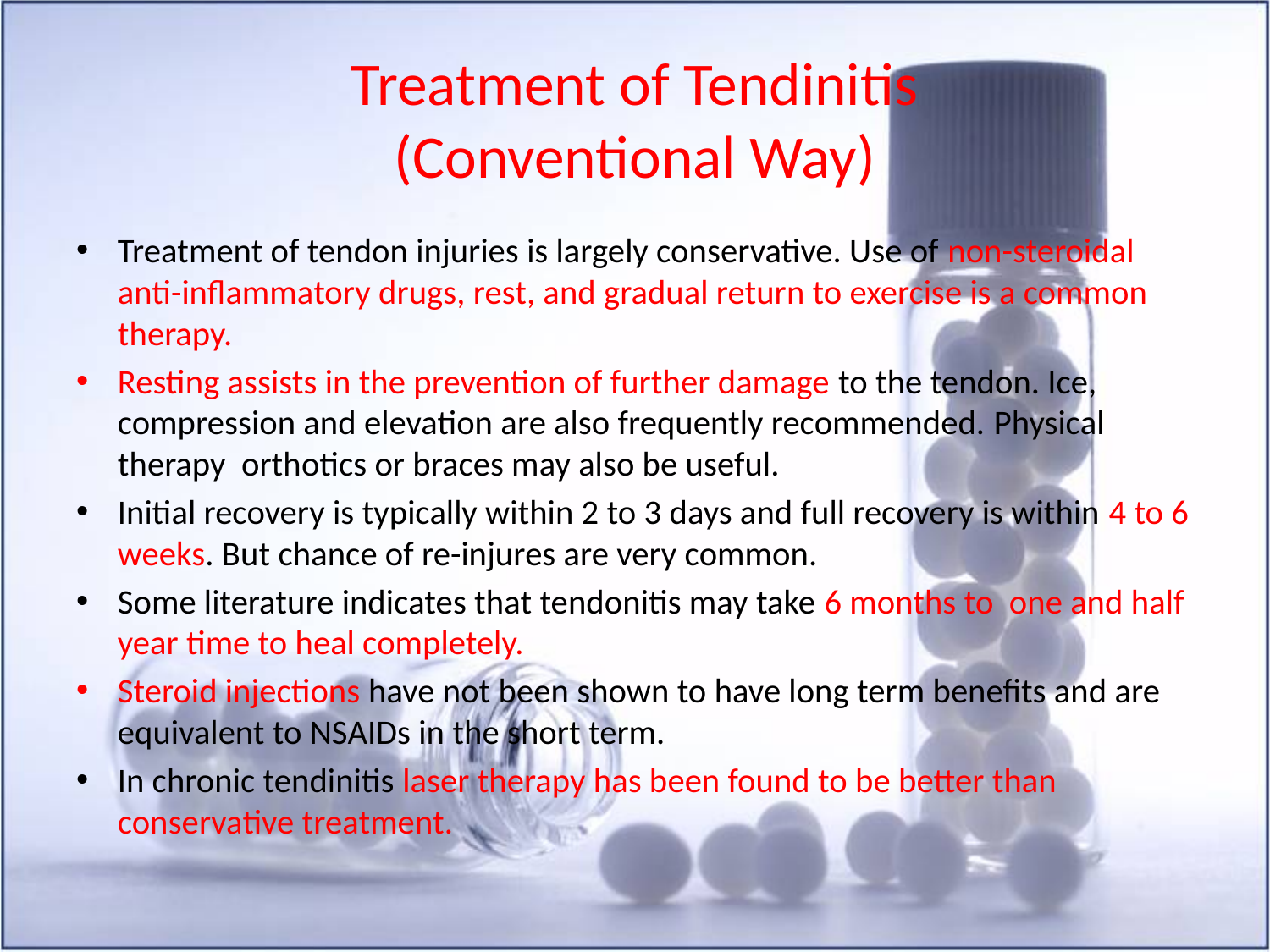

# Treatment of Tendinitis (Conventional Way)
Treatment of tendon injuries is largely conservative. Use of non-steroidal anti-inflammatory drugs, rest, and gradual return to exercise is a common therapy.
Resting assists in the prevention of further damage to the tendon. Ice, compression and elevation are also frequently recommended. Physical therapy  orthotics or braces may also be useful.
Initial recovery is typically within 2 to 3 days and full recovery is within 4 to 6 weeks. But chance of re-injures are very common.
Some literature indicates that tendonitis may take 6 months to  one and half year time to heal completely.
Steroid injections have not been shown to have long term benefits and are equivalent to NSAIDs in the short term.
In chronic tendinitis laser therapy has been found to be better than conservative treatment.